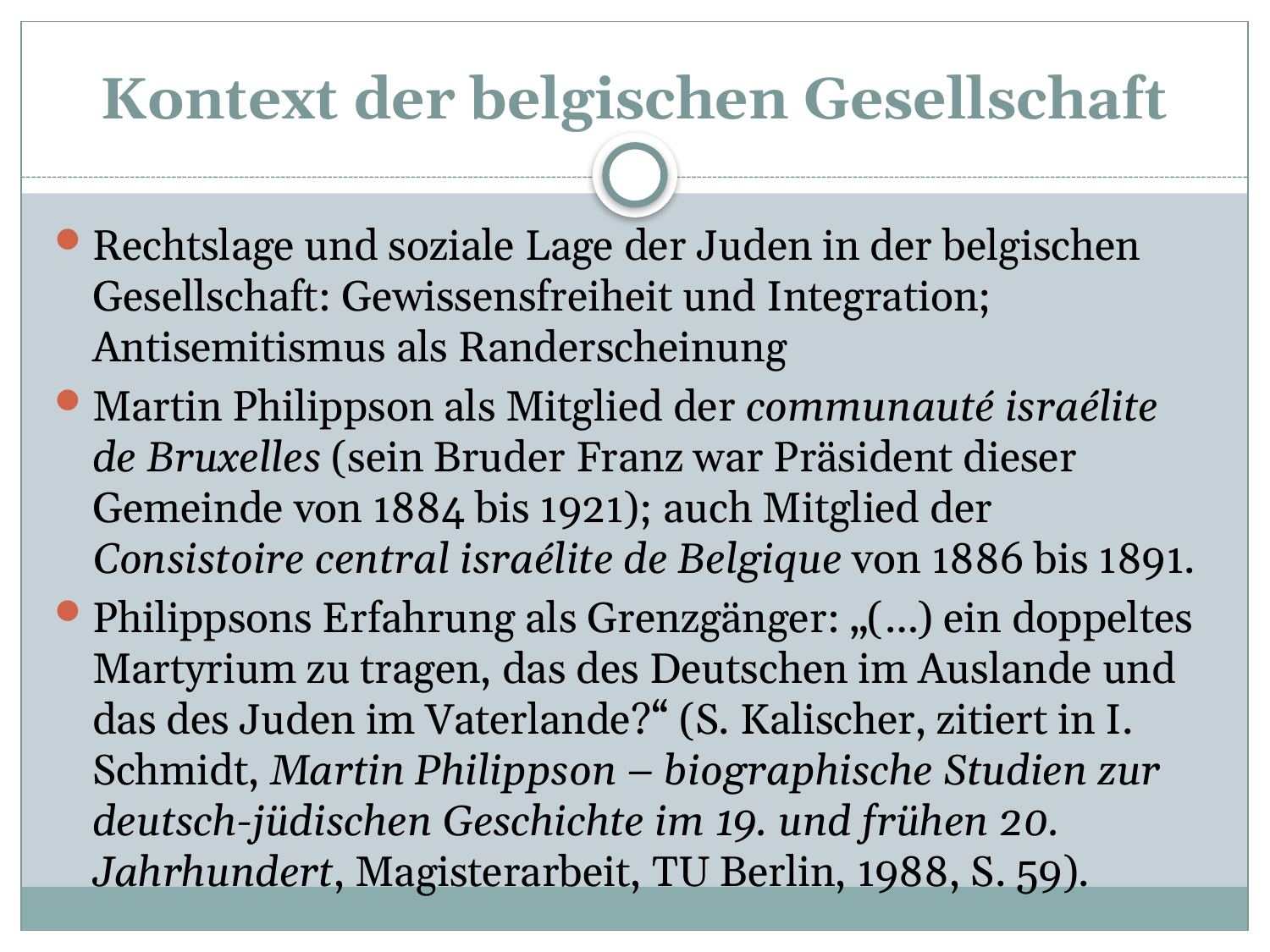

# Kontext der belgischen Gesellschaft
Rechtslage und soziale Lage der Juden in der belgischen Gesellschaft: Gewissensfreiheit und Integration; Antisemitismus als Randerscheinung
Martin Philippson als Mitglied der communauté israélite de Bruxelles (sein Bruder Franz war Präsident dieser Gemeinde von 1884 bis 1921); auch Mitglied der Consistoire central israélite de Belgique von 1886 bis 1891.
Philippsons Erfahrung als Grenzgänger: „(…) ein doppeltes Martyrium zu tragen, das des Deutschen im Auslande und das des Juden im Vaterlande?“ (S. Kalischer, zitiert in I. Schmidt, Martin Philippson – biographische Studien zur deutsch-jüdischen Geschichte im 19. und frühen 20. Jahrhundert, Magisterarbeit, TU Berlin, 1988, S. 59).